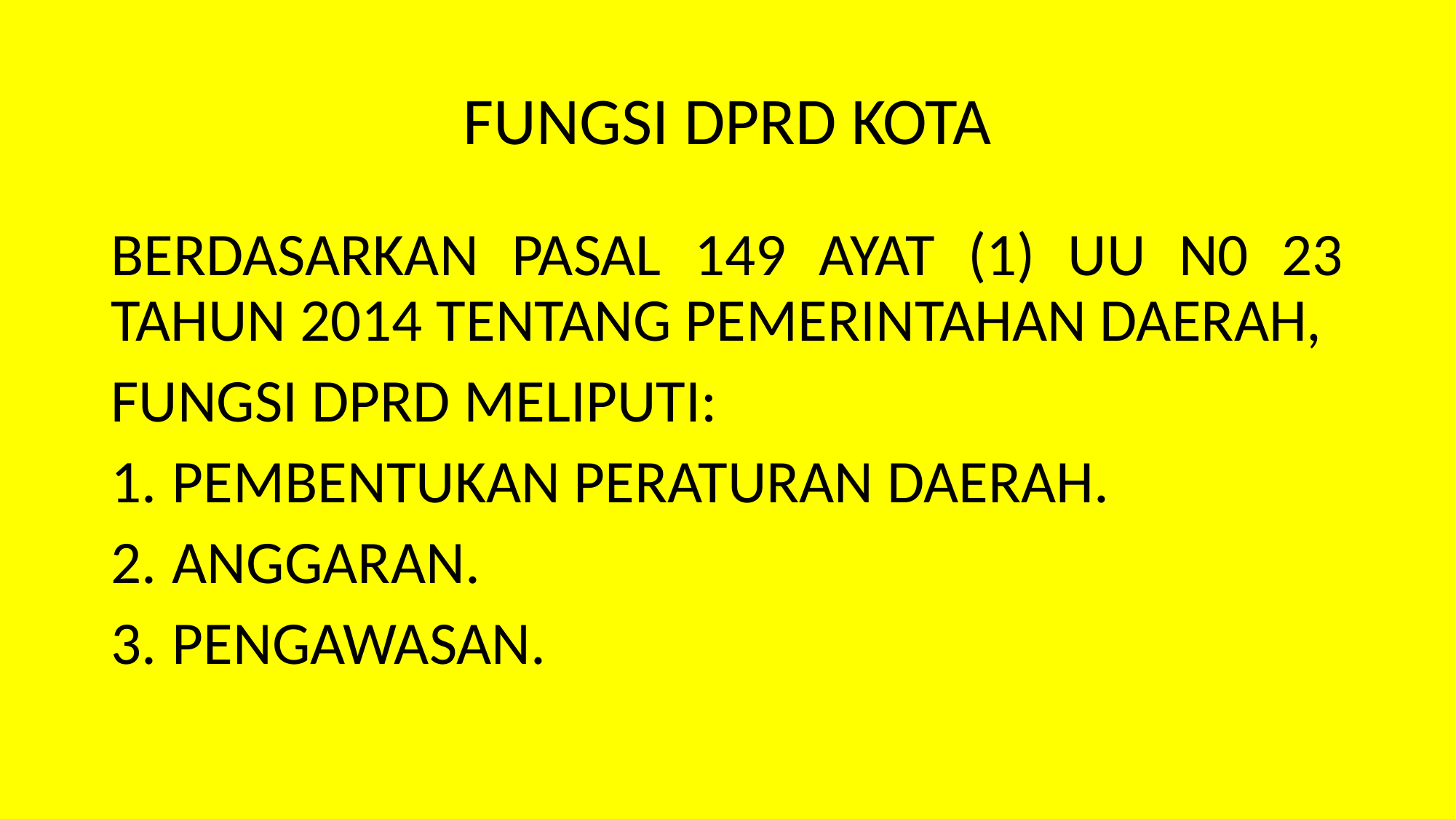

# FUNGSI DPRD KOTA
BERDASARKAN PASAL 149 AYAT (1) UU N0 23 TAHUN 2014 TENTANG PEMERINTAHAN DAERAH,
FUNGSI DPRD MELIPUTI:
PEMBENTUKAN PERATURAN DAERAH.
ANGGARAN.
PENGAWASAN.